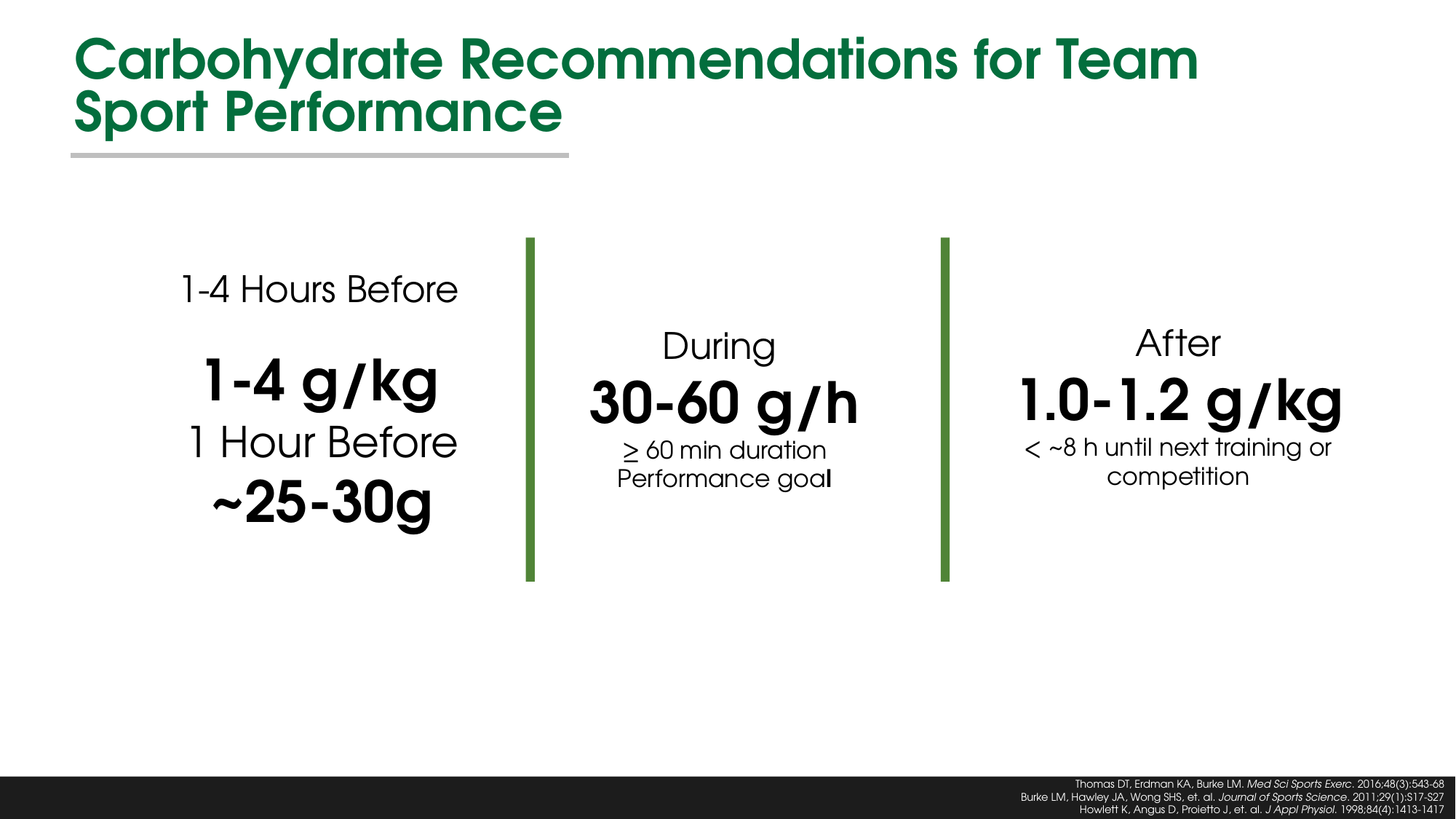

# Carbohydrate Recommendations for Team Sport Performance
1-4 Hours Before
1-4 g/kg
After
1.0-1.2 g/kg
< ~8 h until next training or competition
During
30-60 g/h
≥ 60 min duration
Performance goal

1 Hour Before
~25-30g
Thomas DT, Erdman KA, Burke LM. Med Sci Sports Exerc. 2016;48(3):543-68
Burke LM, Hawley JA, Wong SHS, et. al. Journal of Sports Science. 2011;29(1):S17-S27
Howlett K, Angus D, Proietto J, et. al. J Appl Physiol. 1998;84(4):1413-1417